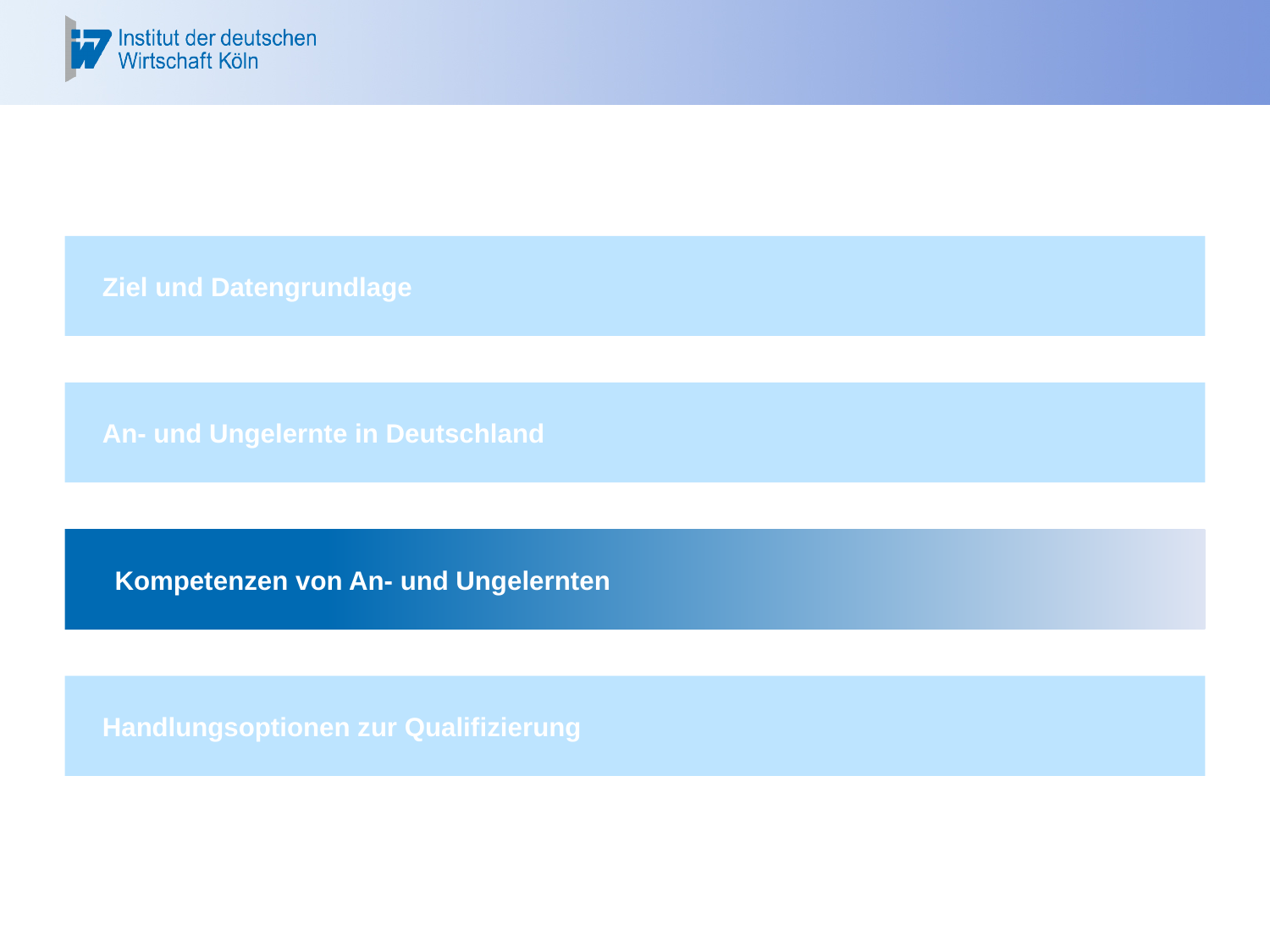

#
Ziel und Datengrundlage
An- und Ungelernte in Deutschland
Kompetenzen von An- und Ungelernten
Handlungsoptionen zur Qualifizierung